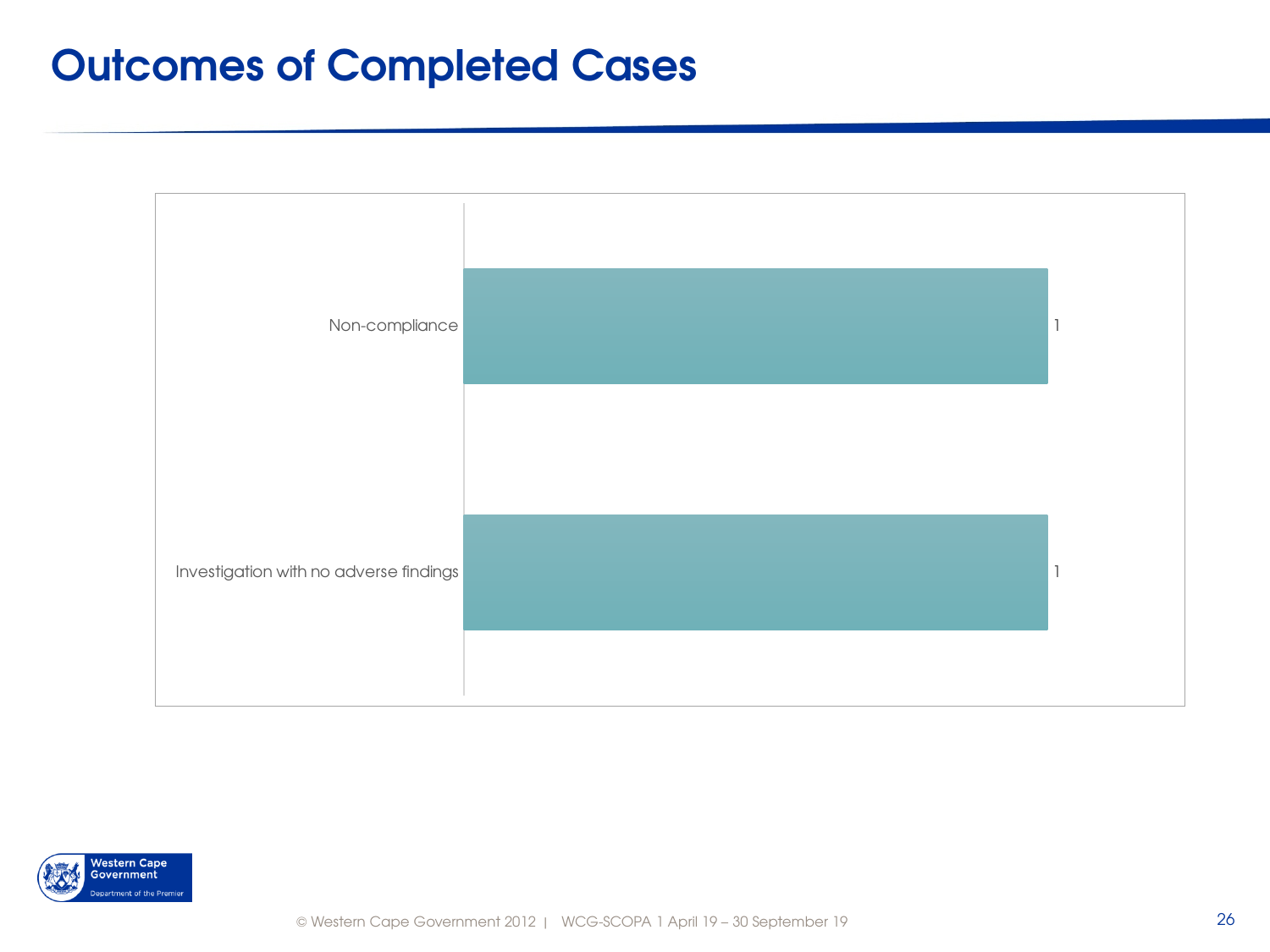

# Outcomes of Completed Cases

### Chart

| Category | Total |
|---|---|
| Investigation with no adverse findings | 1.0 |
| Non-compliance | 1.0 |
WCG-SCOPA 1 April 19 – 30 September 19
26